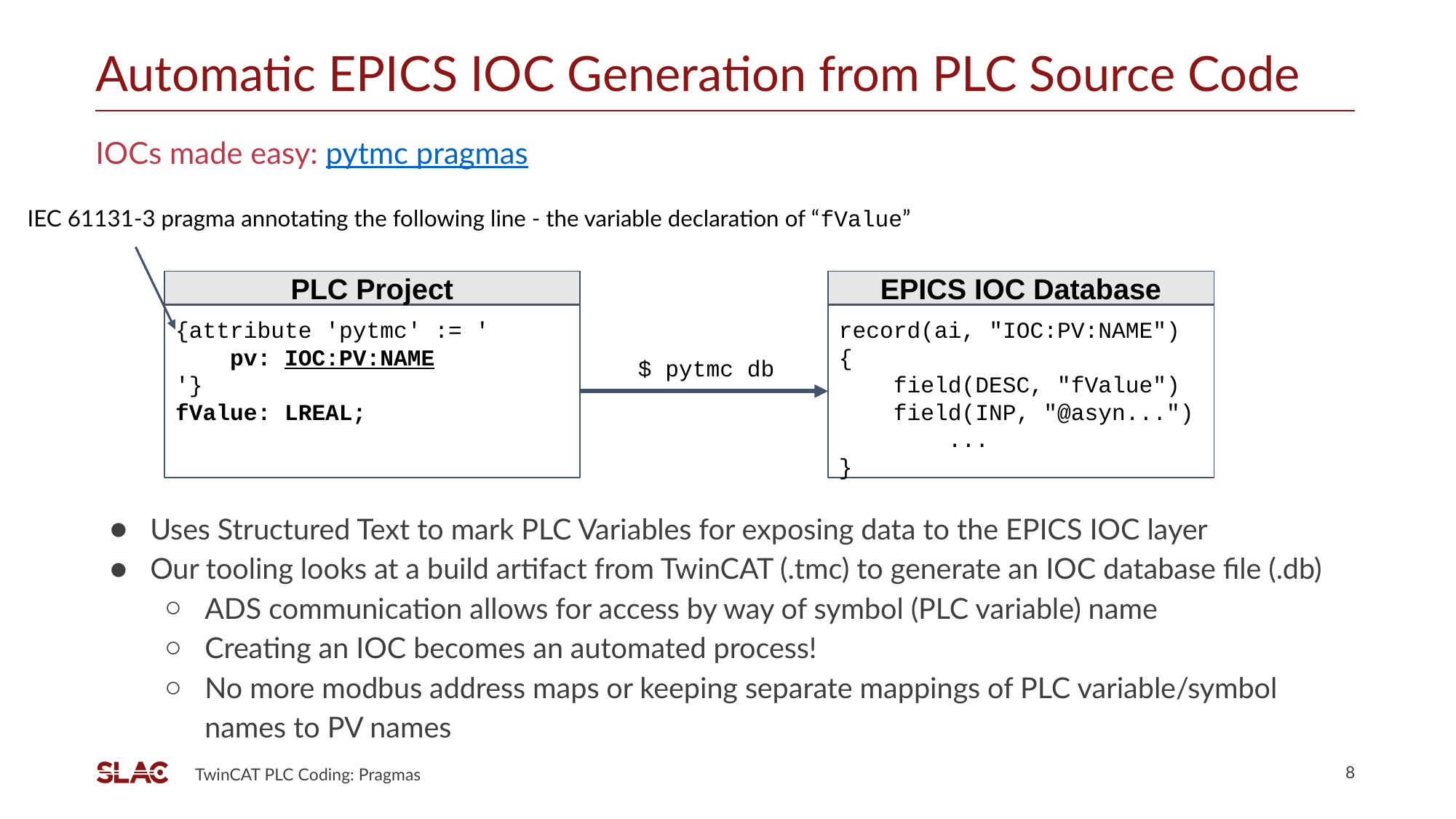

# Automatic EPICS IOC Generation from PLC Source Code
IOCs made easy: pytmc pragmas
IEC 61131-3 pragma annotating the following line - the variable declaration of “fValue”
PLC Project
{attribute 'pytmc' := '
    pv: IOC:PV:NAME
'}
fValue: LREAL;
EPICS IOC Database
record(ai, "IOC:PV:NAME")
{
    field(DESC, "fValue")
    field(INP, "@asyn...")
	...
}
$ pytmc db
Uses Structured Text to mark PLC Variables for exposing data to the EPICS IOC layer
Our tooling looks at a build artifact from TwinCAT (.tmc) to generate an IOC database file (.db)
ADS communication allows for access by way of symbol (PLC variable) name
Creating an IOC becomes an automated process!
No more modbus address maps or keeping separate mappings of PLC variable/symbol names to PV names
8
TwinCAT PLC Coding: Pragmas